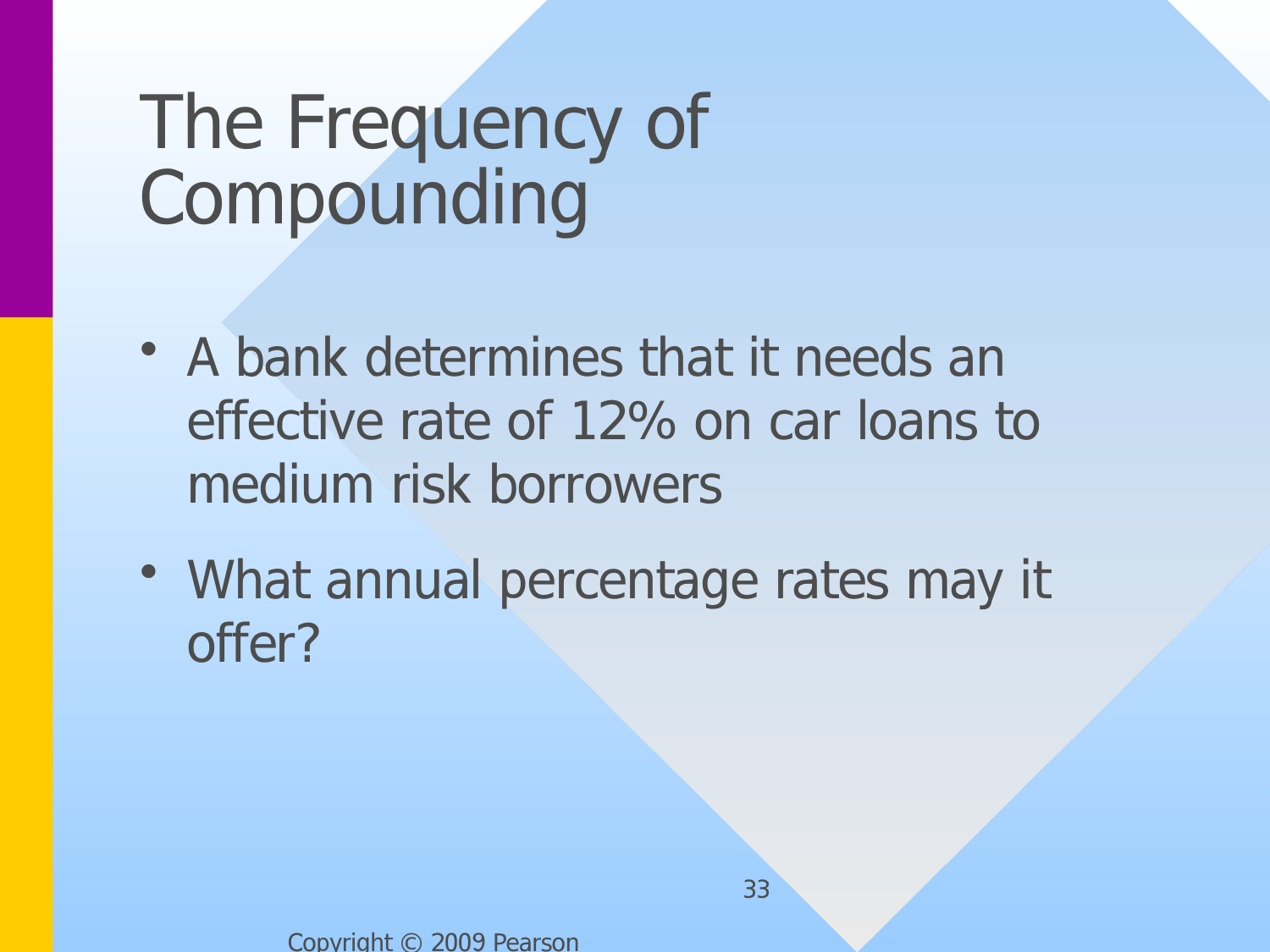

# The Frequency of Compounding
A bank determines that it needs an effective rate of 12% on car loans to medium risk borrowers
What annual percentage rates may it offer?
33
Copyright © 2009 Pearson Education, Inc.  Publishing as Prentice Hall